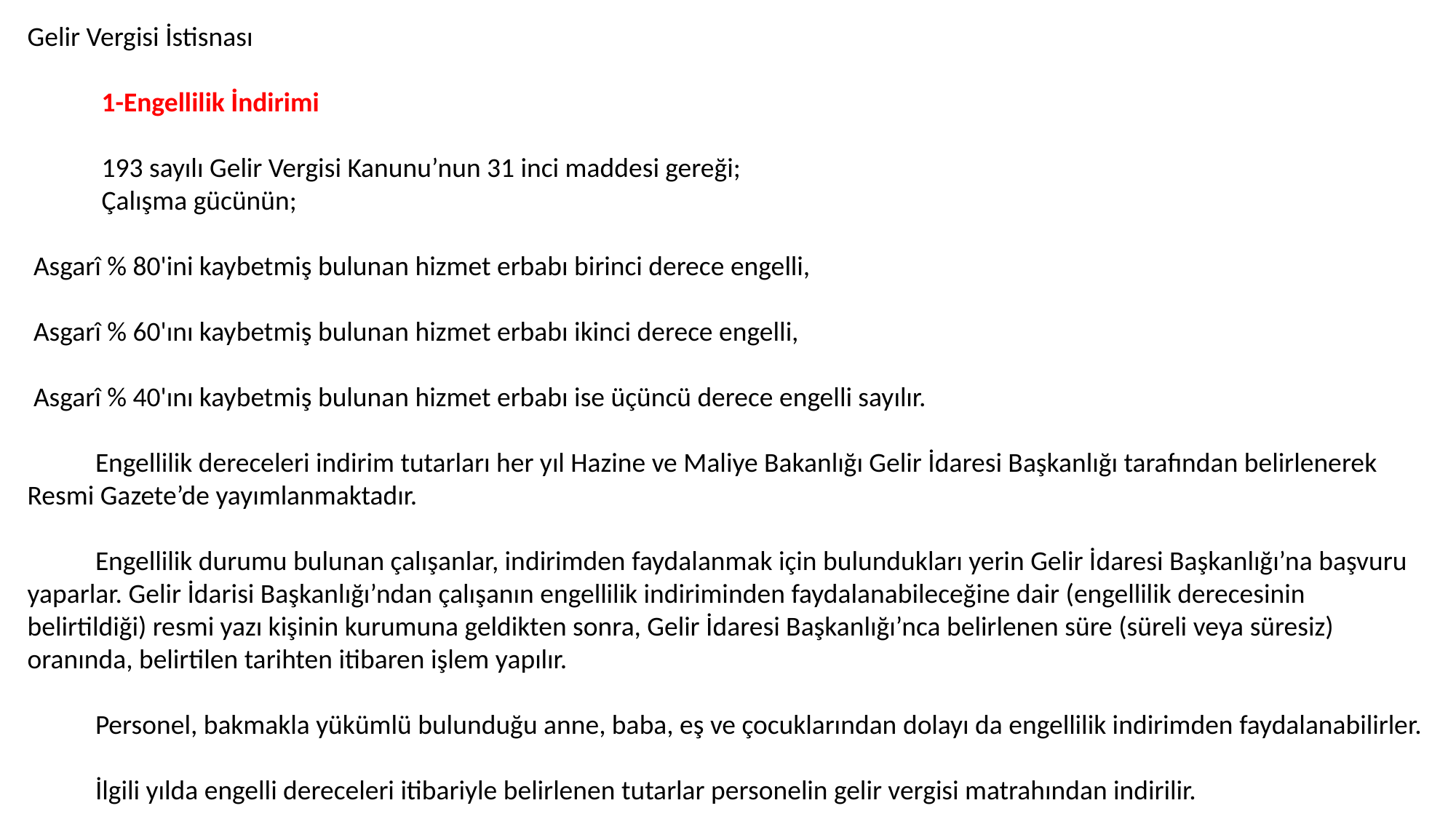

Gelir Vergisi İstisnası

            1-Engellilik İndirimi

            193 sayılı Gelir Vergisi Kanunu’nun 31 inci maddesi gereği;
            Çalışma gücünün;

 Asgarî % 80'ini kaybetmiş bulunan hizmet erbabı birinci derece engelli,

 Asgarî % 60'ını kaybetmiş bulunan hizmet erbabı ikinci derece engelli,

 Asgarî % 40'ını kaybetmiş bulunan hizmet erbabı ise üçüncü derece engelli sayılır.

           Engellilik dereceleri indirim tutarları her yıl Hazine ve Maliye Bakanlığı Gelir İdaresi Başkanlığı tarafından belirlenerek Resmi Gazete’de yayımlanmaktadır.

           Engellilik durumu bulunan çalışanlar, indirimden faydalanmak için bulundukları yerin Gelir İdaresi Başkanlığı’na başvuru yaparlar. Gelir İdarisi Başkanlığı’ndan çalışanın engellilik indiriminden faydalanabileceğine dair (engellilik derecesinin belirtildiği) resmi yazı kişinin kurumuna geldikten sonra, Gelir İdaresi Başkanlığı’nca belirlenen süre (süreli veya süresiz) oranında, belirtilen tarihten itibaren işlem yapılır.

           Personel, bakmakla yükümlü bulunduğu anne, baba, eş ve çocuklarından dolayı da engellilik indirimden faydalanabilirler.

           İlgili yılda engelli dereceleri itibariyle belirlenen tutarlar personelin gelir vergisi matrahından indirilir.